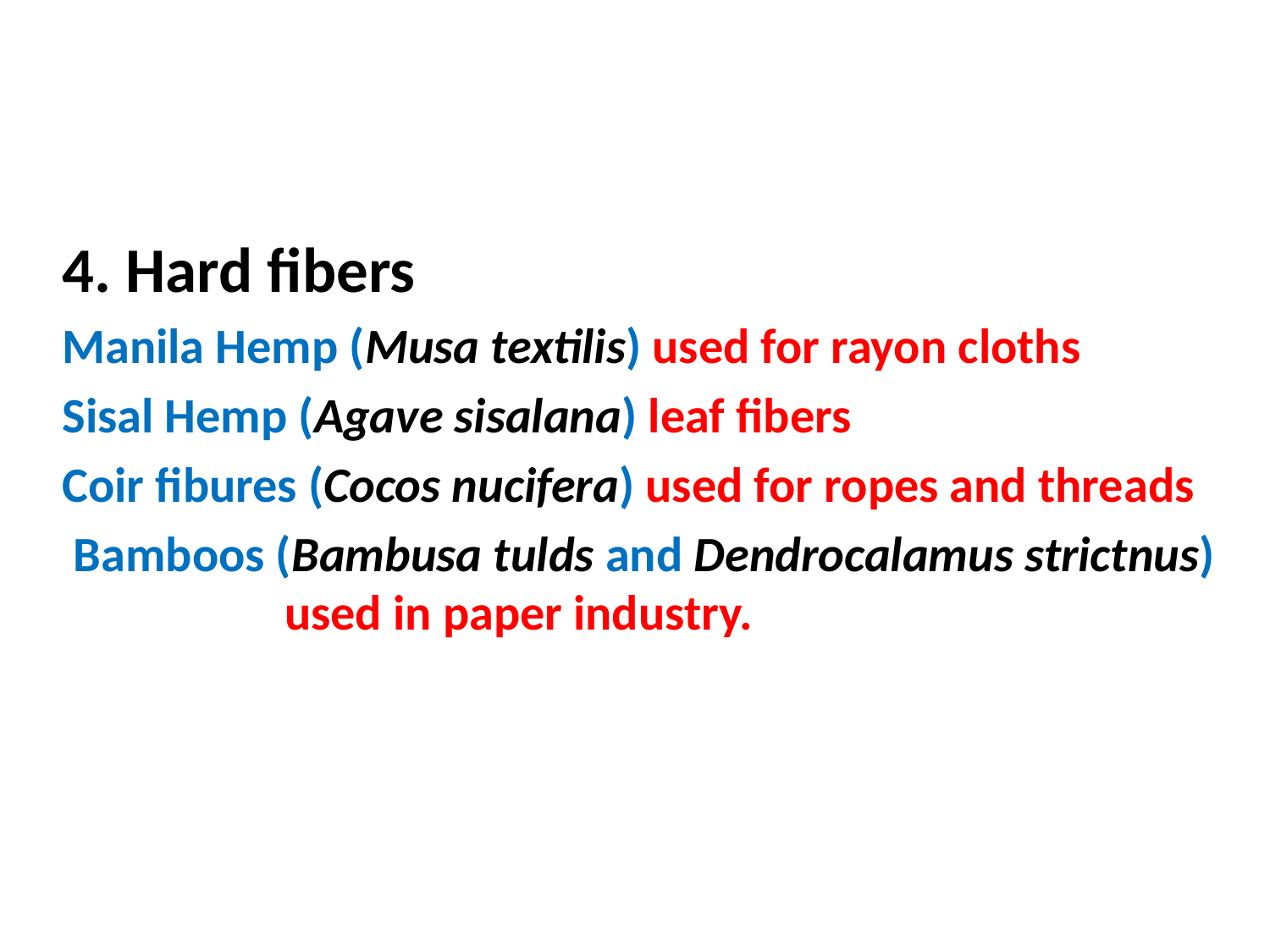

#
4. Hard fibers
Manila Hemp (Musa textilis) used for rayon cloths
Sisal Hemp (Agave sisalana) leaf fibers
Coir fibures (Cocos nucifera) used for ropes and threads
 Bamboos (Bambusa tulds and Dendrocalamus strictnus) used in paper industry.